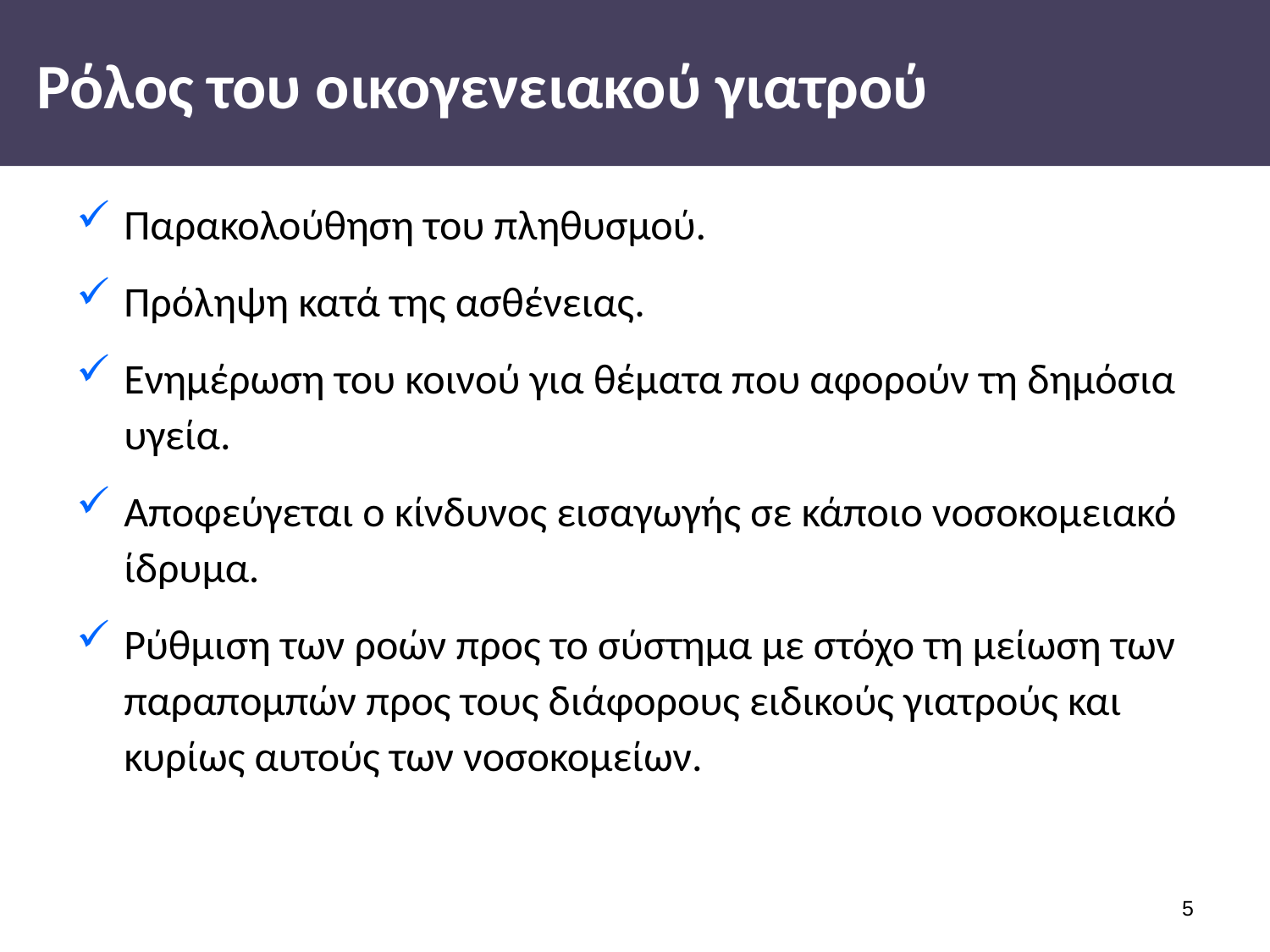

# Ρόλος του οικογενειακού γιατρού
Παρακολούθηση του πληθυσμού.
Πρόληψη κατά της ασθένειας.
Ενημέρωση του κοινού για θέματα που αφορούν τη δημόσια υγεία.
Αποφεύγεται ο κίνδυνος εισαγωγής σε κάποιο νοσοκομειακό ίδρυμα.
Ρύθμιση των ροών προς το σύστημα με στόχο τη μείωση των παραπομπών προς τους διάφορους ειδικούς γιατρούς και κυρίως αυτούς των νοσοκομείων.

5